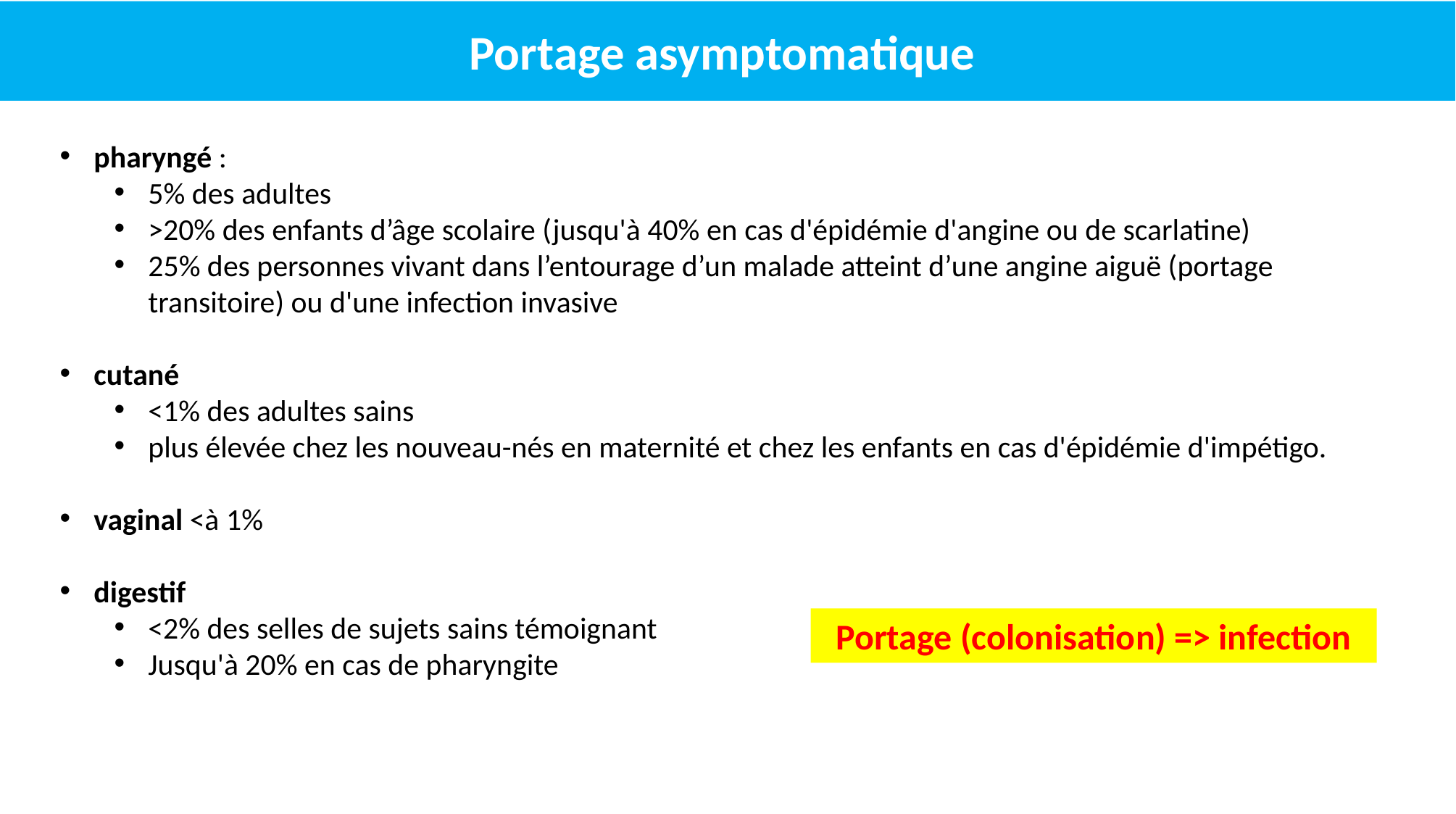

Portage asymptomatique
pharyngé :
5% des adultes
>20% des enfants d’âge scolaire (jusqu'à 40% en cas d'épidémie d'angine ou de scarlatine)
25% des personnes vivant dans l’entourage d’un malade atteint d’une angine aiguë (portage transitoire) ou d'une infection invasive

cutané
<1% des adultes sains
plus élevée chez les nouveau-nés en maternité et chez les enfants en cas d'épidémie d'impétigo.

vaginal <à 1%

digestif
<2% des selles de sujets sains témoignant
Jusqu'à 20% en cas de pharyngite
Portage (colonisation) => infection